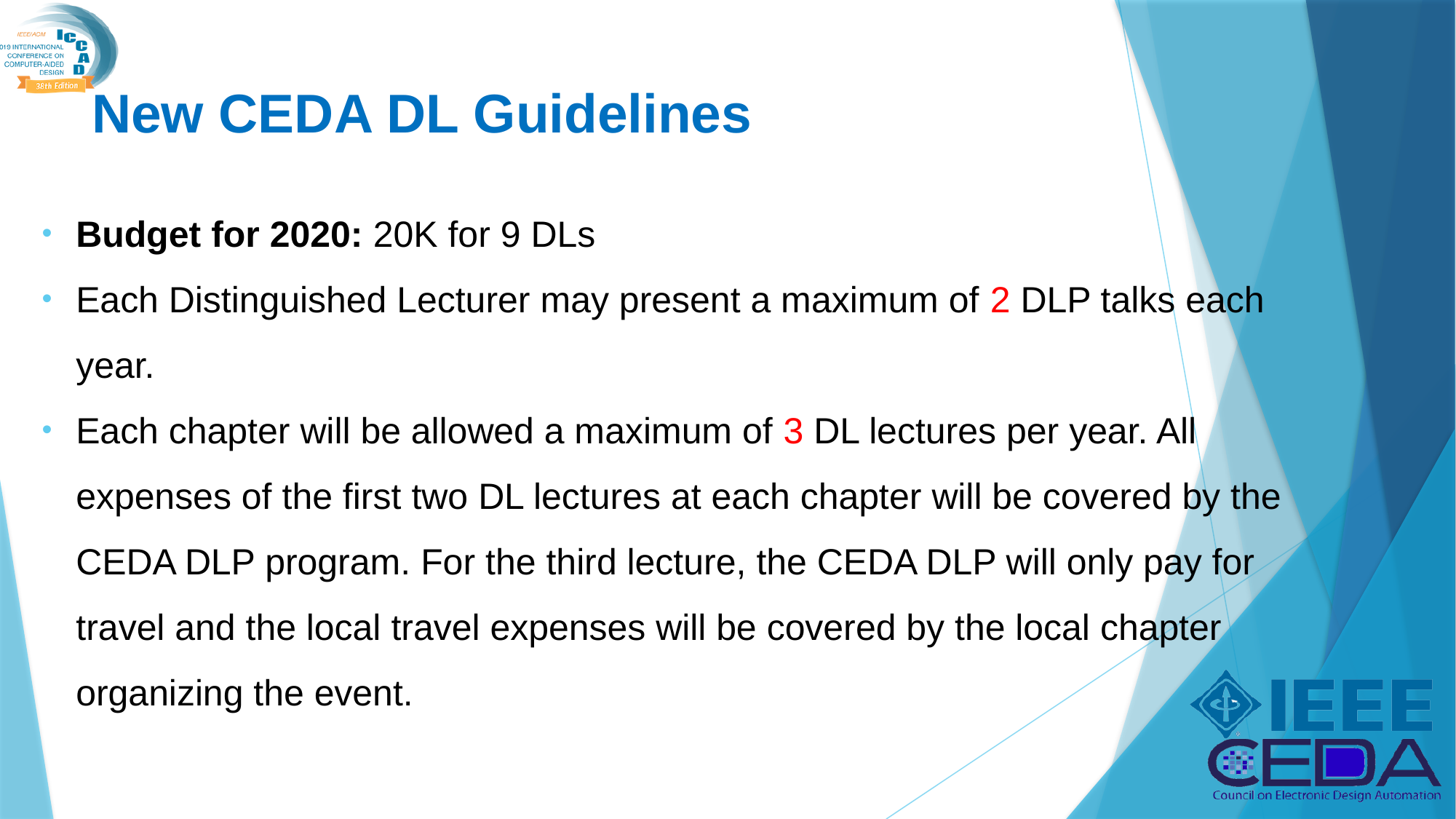

# New CEDA DL Guidelines
Budget for 2020: 20K for 9 DLs
Each Distinguished Lecturer may present a maximum of 2 DLP talks each year.
Each chapter will be allowed a maximum of 3 DL lectures per year. All expenses of the first two DL lectures at each chapter will be covered by the CEDA DLP program. For the third lecture, the CEDA DLP will only pay for travel and the local travel expenses will be covered by the local chapter organizing the event.